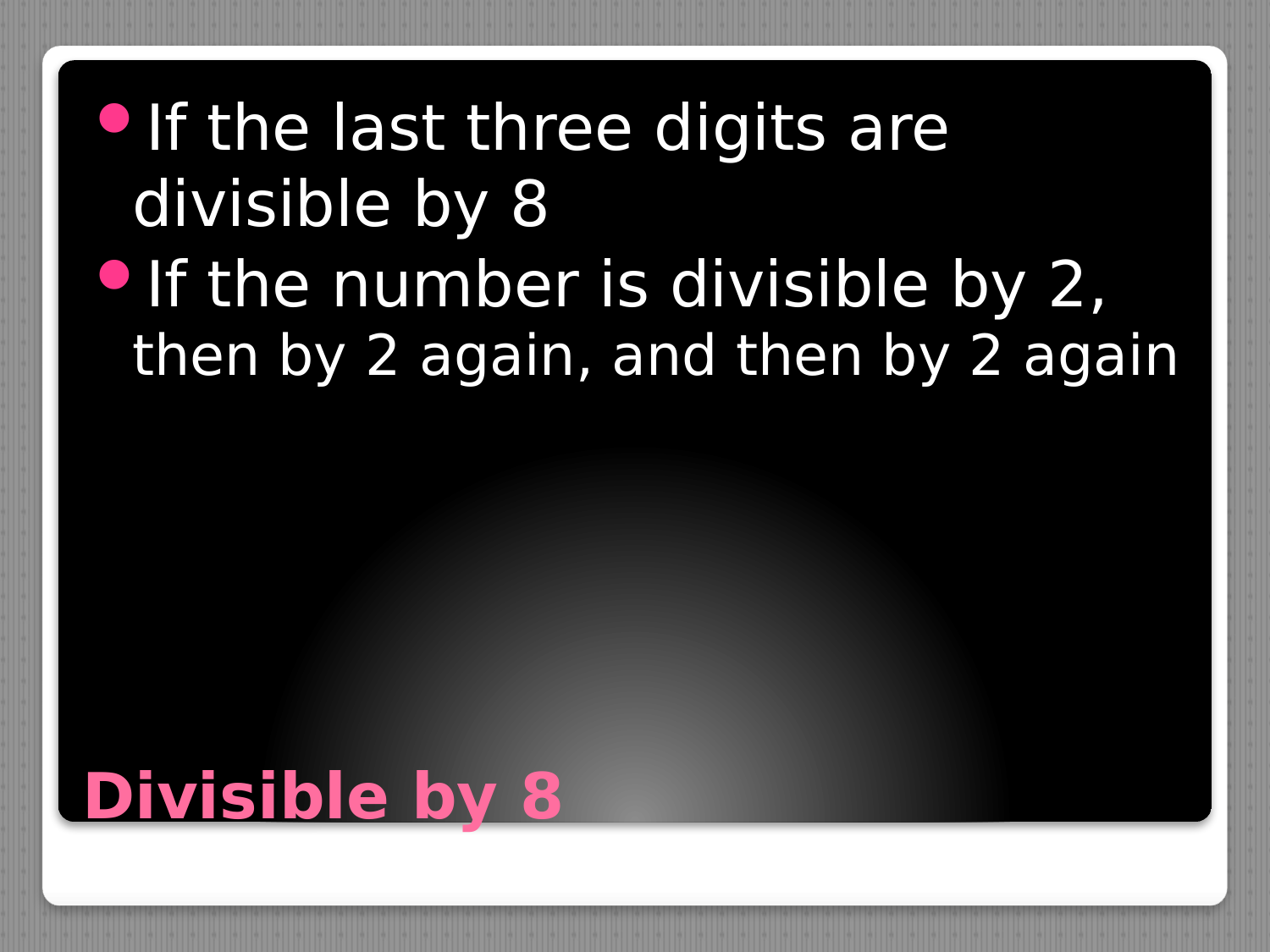

If the last three digits are divisible by 8
If the number is divisible by 2, then by 2 again, and then by 2 again
# Divisible by 8